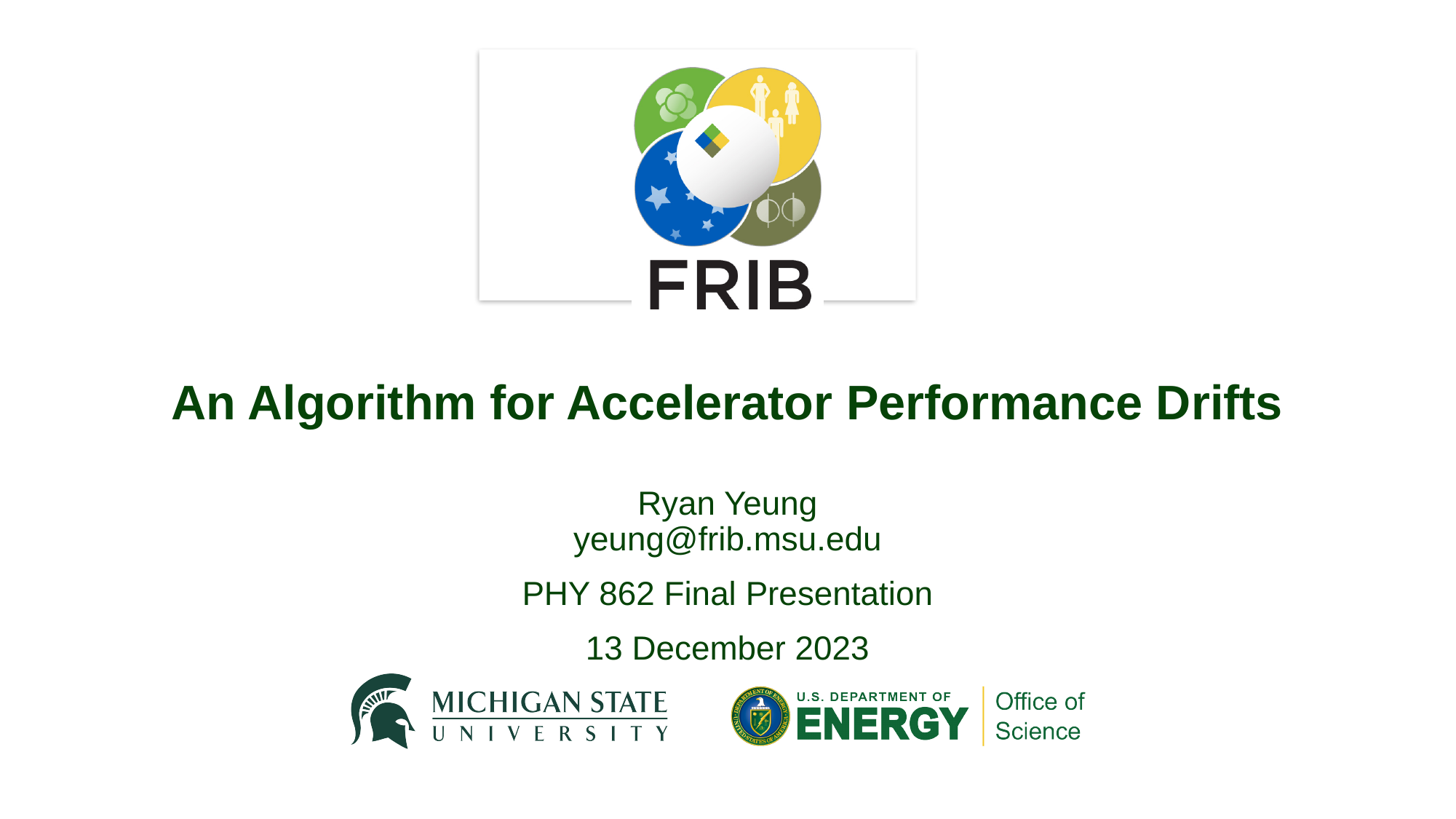

# An Algorithm for Accelerator Performance Drifts
Ryan Yeung
yeung@frib.msu.edu
PHY 862 Final Presentation
13 December 2023